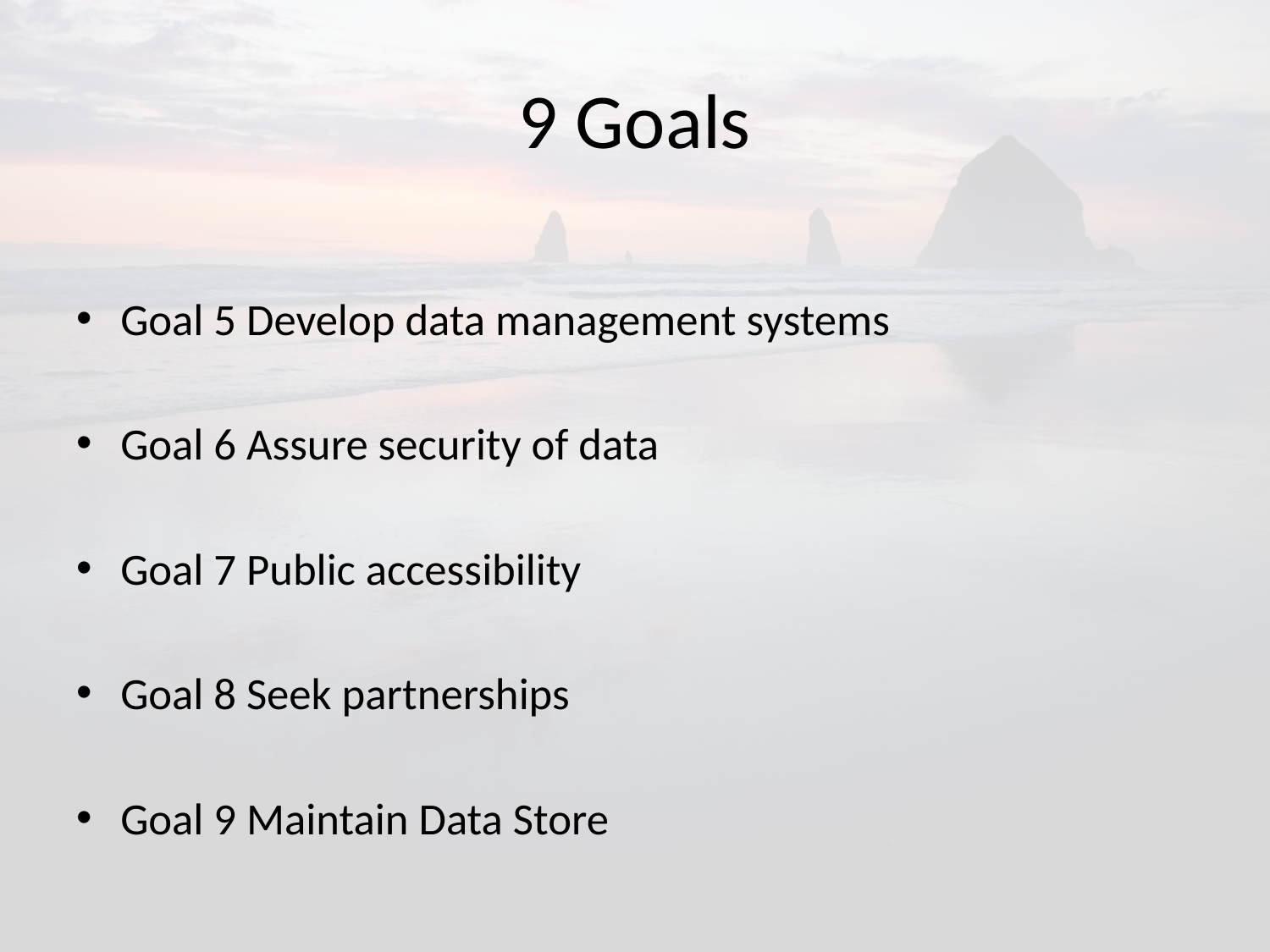

# 9 Goals

Goal 5 Develop data management systems

Goal 6 Assure security of data

Goal 7 Public accessibility

Goal 8 Seek partnerships

Goal 9 Maintain Data Store